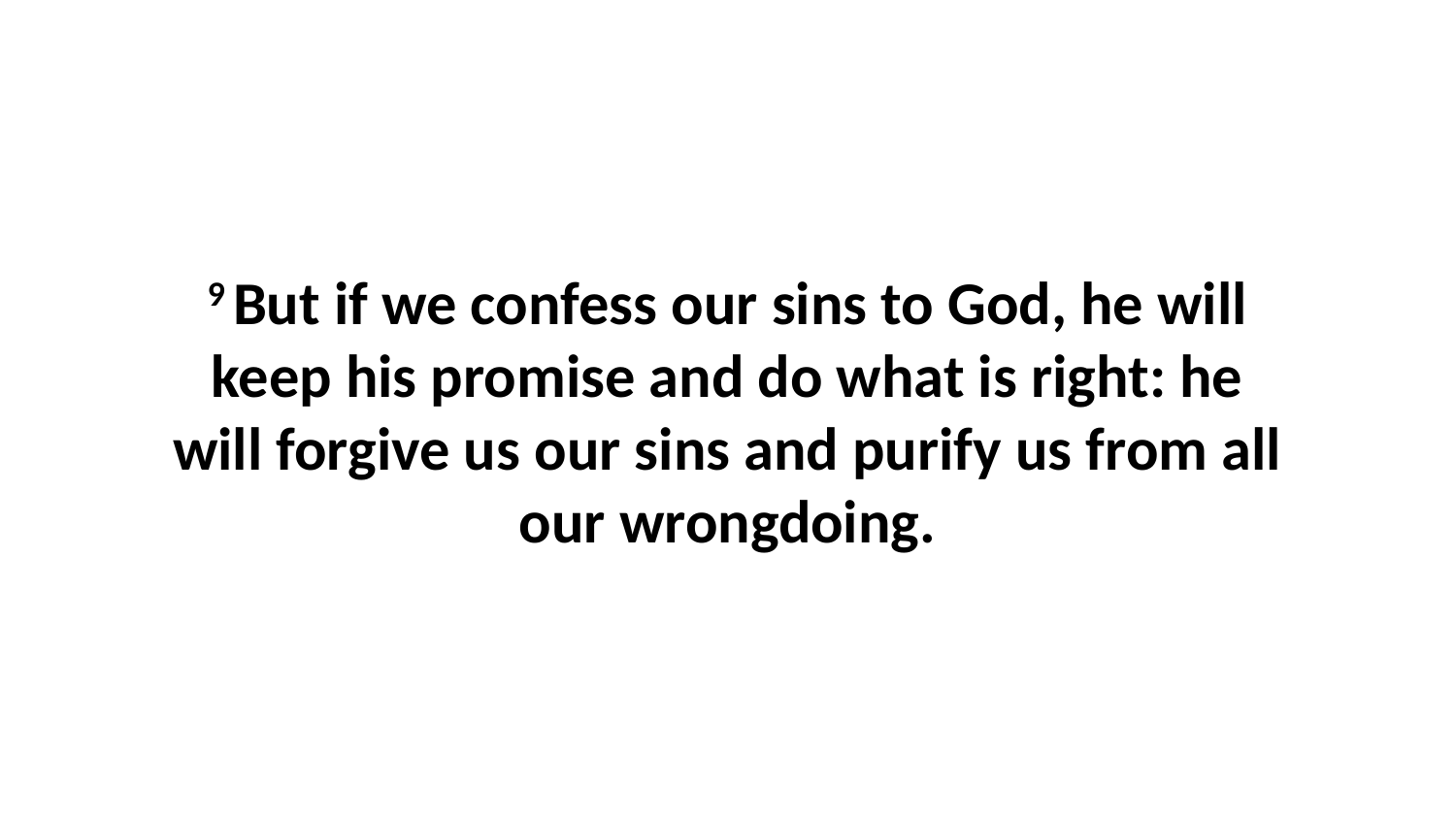

9 But if we confess our sins to God, he will keep his promise and do what is right: he will forgive us our sins and purify us from all our wrongdoing.